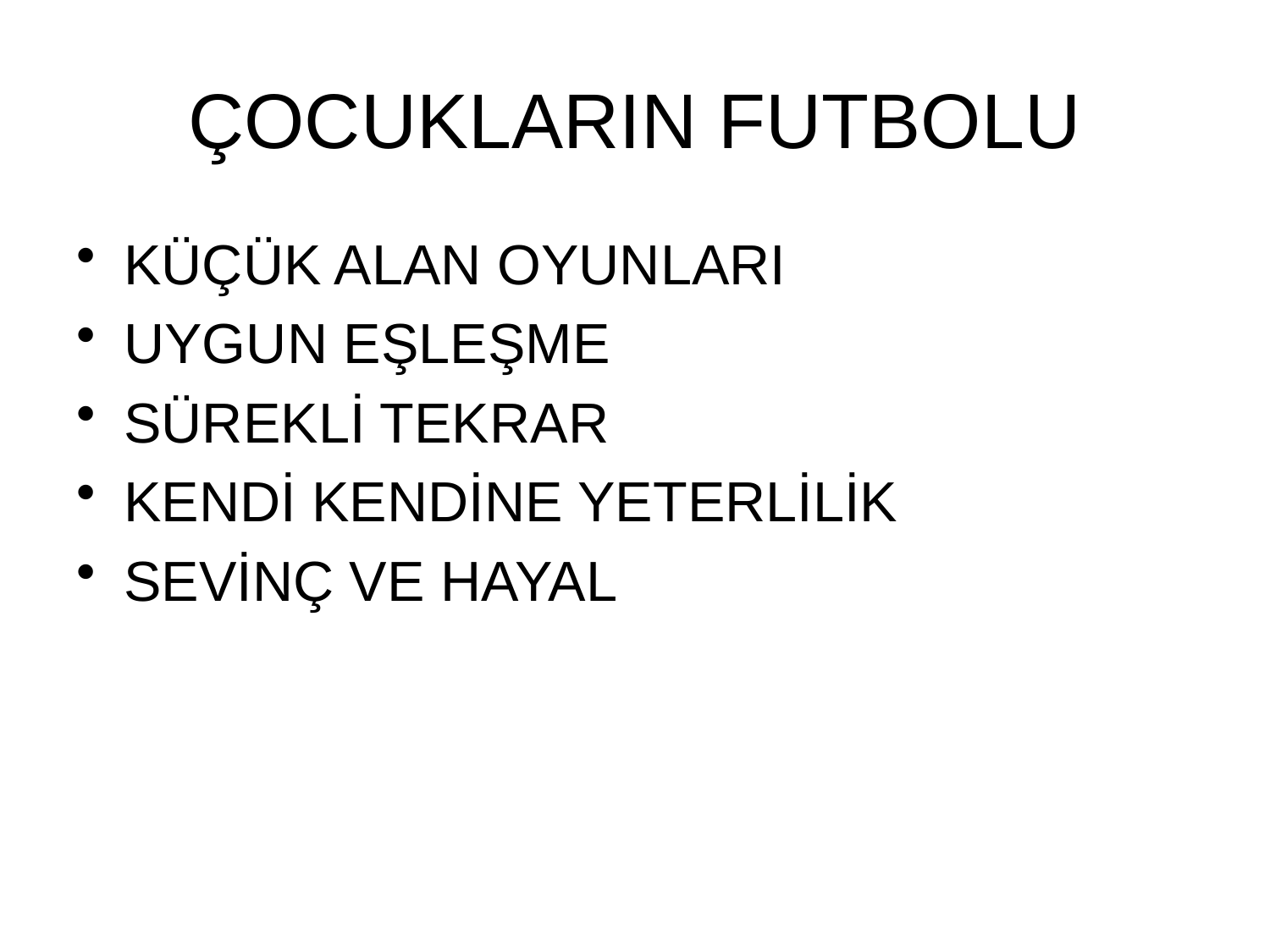

# ÇOCUKLARIN FUTBOLU
KÜÇÜK ALAN OYUNLARI
UYGUN EŞLEŞME
SÜREKLİ TEKRAR
KENDİ KENDİNE YETERLİLİK
SEVİNÇ VE HAYAL